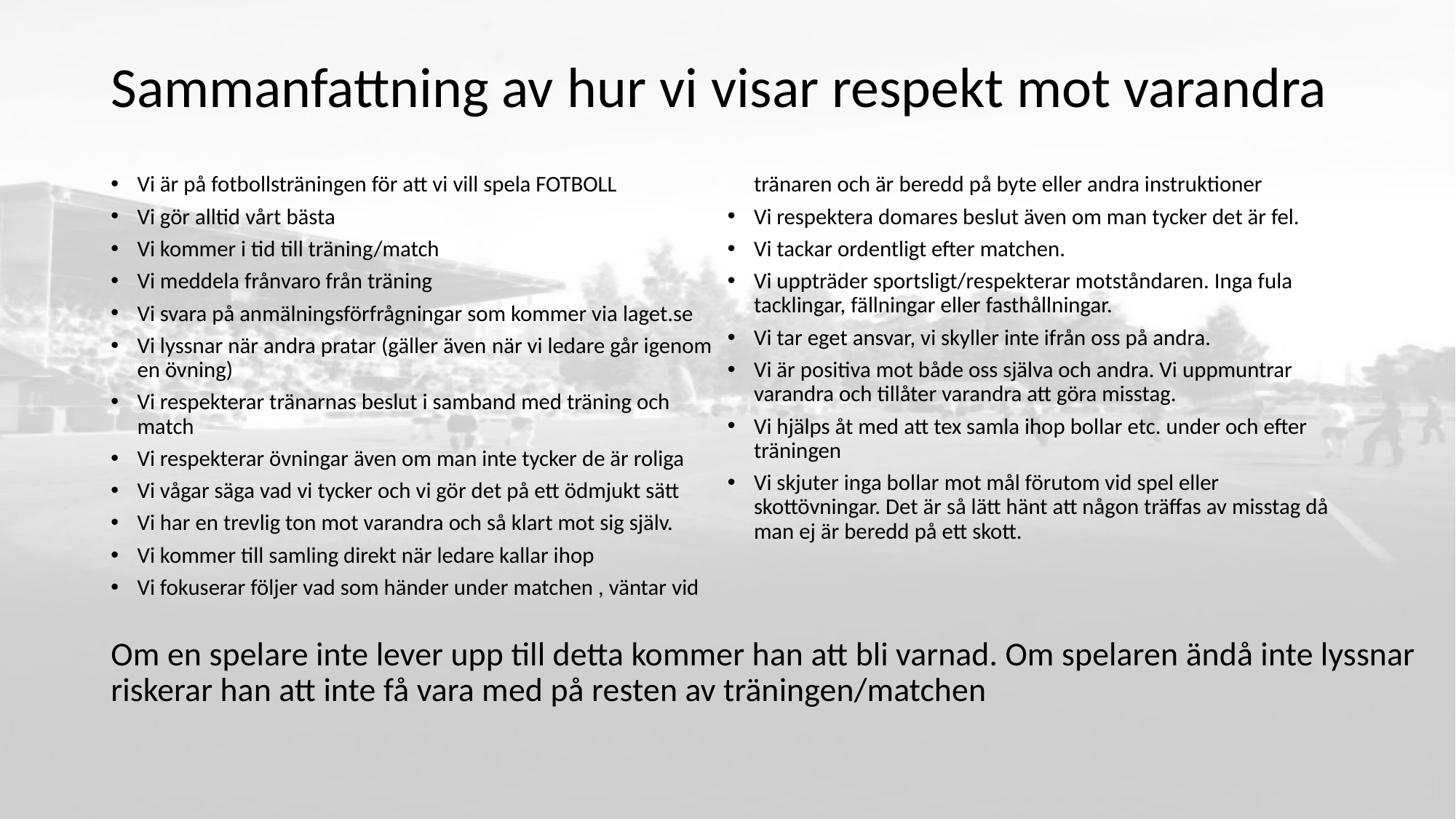

# Sammanfattning av hur vi visar respekt mot varandra
Vi är på fotbollsträningen för att vi vill spela FOTBOLL
Vi gör alltid vårt bästa
Vi kommer i tid till träning/match
Vi meddela frånvaro från träning
Vi svara på anmälningsförfrågningar som kommer via laget.se
Vi lyssnar när andra pratar (gäller även när vi ledare går igenom en övning)
Vi respekterar tränarnas beslut i samband med träning och match
Vi respekterar övningar även om man inte tycker de är roliga
Vi vågar säga vad vi tycker och vi gör det på ett ödmjukt sätt
Vi har en trevlig ton mot varandra och så klart mot sig själv.
Vi kommer till samling direkt när ledare kallar ihop
Vi fokuserar följer vad som händer under matchen , väntar vid tränaren och är beredd på byte eller andra instruktioner
Vi respektera domares beslut även om man tycker det är fel.
Vi tackar ordentligt efter matchen.
Vi uppträder sportsligt/respekterar motståndaren. Inga fula tacklingar, fällningar eller fasthållningar.
Vi tar eget ansvar, vi skyller inte ifrån oss på andra.
Vi är positiva mot både oss själva och andra. Vi uppmuntrar varandra och tillåter varandra att göra misstag.
Vi hjälps åt med att tex samla ihop bollar etc. under och efter träningen
Vi skjuter inga bollar mot mål förutom vid spel eller skottövningar. Det är så lätt hänt att någon träffas av misstag då man ej är beredd på ett skott.
Om en spelare inte lever upp till detta kommer han att bli varnad. Om spelaren ändå inte lyssnar riskerar han att inte få vara med på resten av träningen/matchen